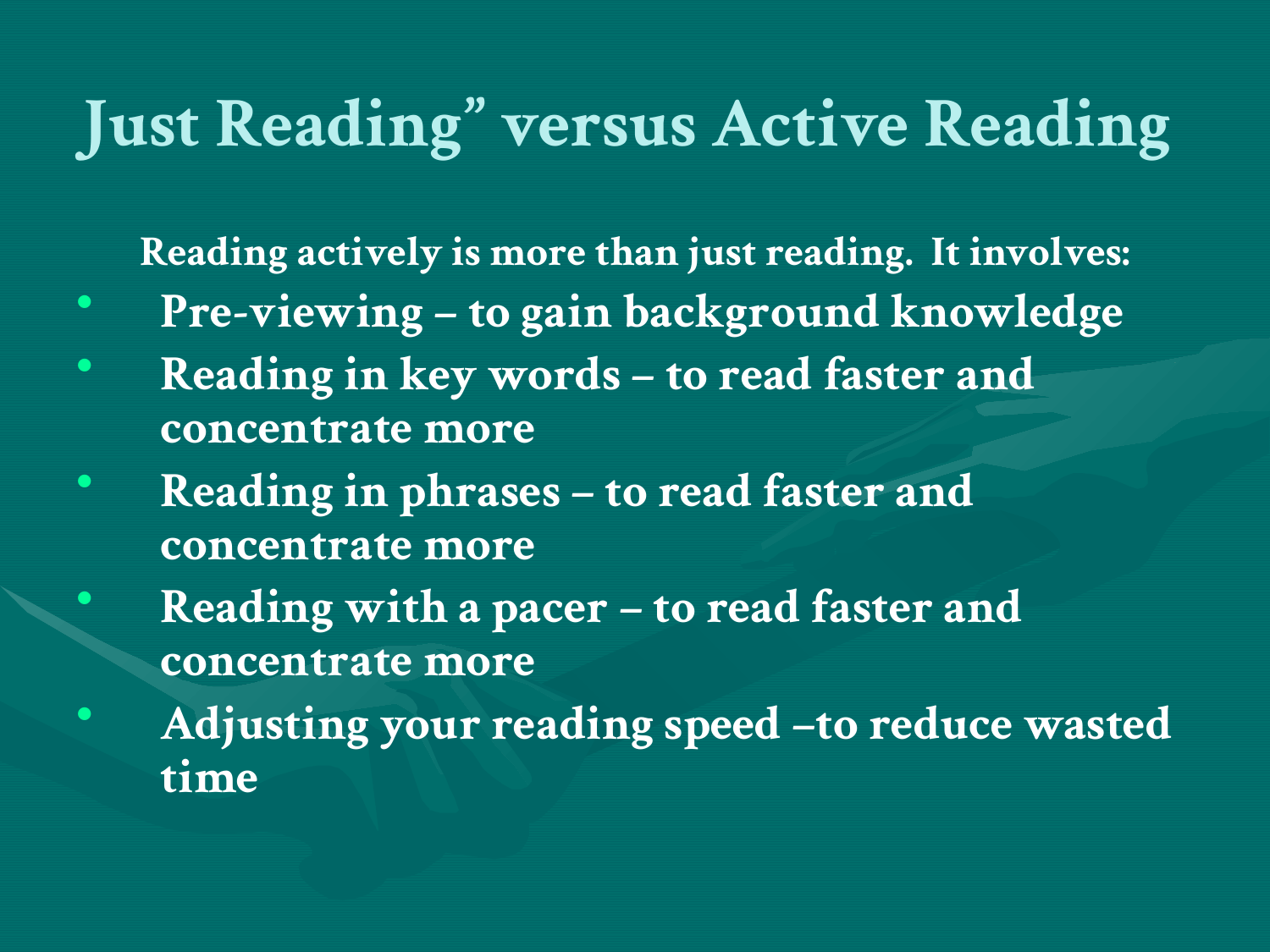

# Just Reading” versus Active Reading
Reading actively is more than just reading.  It involves:
Pre-viewing – to gain background knowledge
Reading in key words – to read faster and concentrate more
Reading in phrases – to read faster and concentrate more
Reading with a pacer – to read faster and concentrate more
Adjusting your reading speed –to reduce wasted time